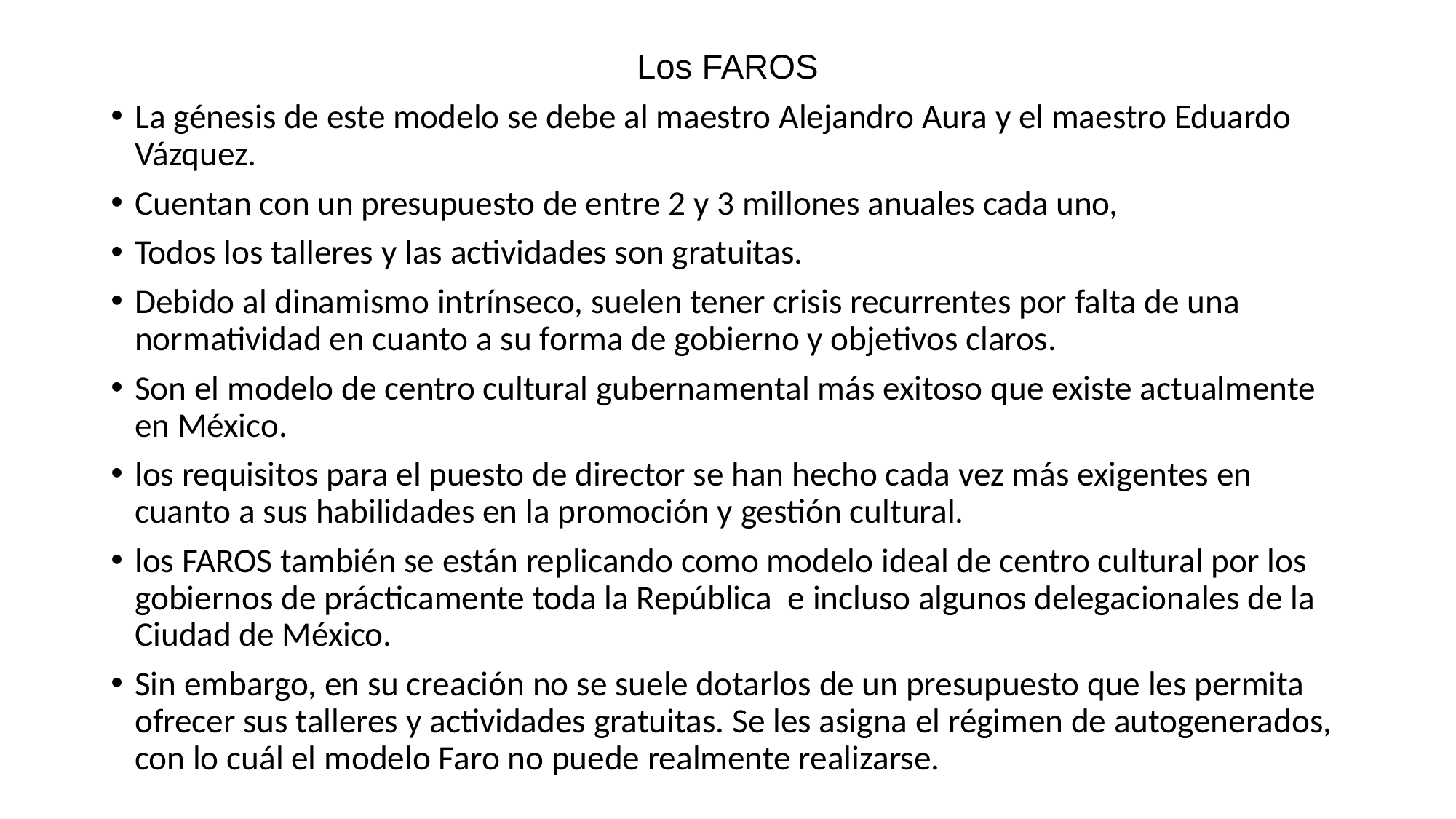

Los FAROS
La génesis de este modelo se debe al maestro Alejandro Aura y el maestro Eduardo Vázquez.
Cuentan con un presupuesto de entre 2 y 3 millones anuales cada uno,
Todos los talleres y las actividades son gratuitas.
Debido al dinamismo intrínseco, suelen tener crisis recurrentes por falta de una normatividad en cuanto a su forma de gobierno y objetivos claros.
Son el modelo de centro cultural gubernamental más exitoso que existe actualmente en México.
los requisitos para el puesto de director se han hecho cada vez más exigentes en cuanto a sus habilidades en la promoción y gestión cultural.
los FAROS también se están replicando como modelo ideal de centro cultural por los gobiernos de prácticamente toda la República  e incluso algunos delegacionales de la Ciudad de México.
Sin embargo, en su creación no se suele dotarlos de un presupuesto que les permita ofrecer sus talleres y actividades gratuitas. Se les asigna el régimen de autogenerados, con lo cuál el modelo Faro no puede realmente realizarse.